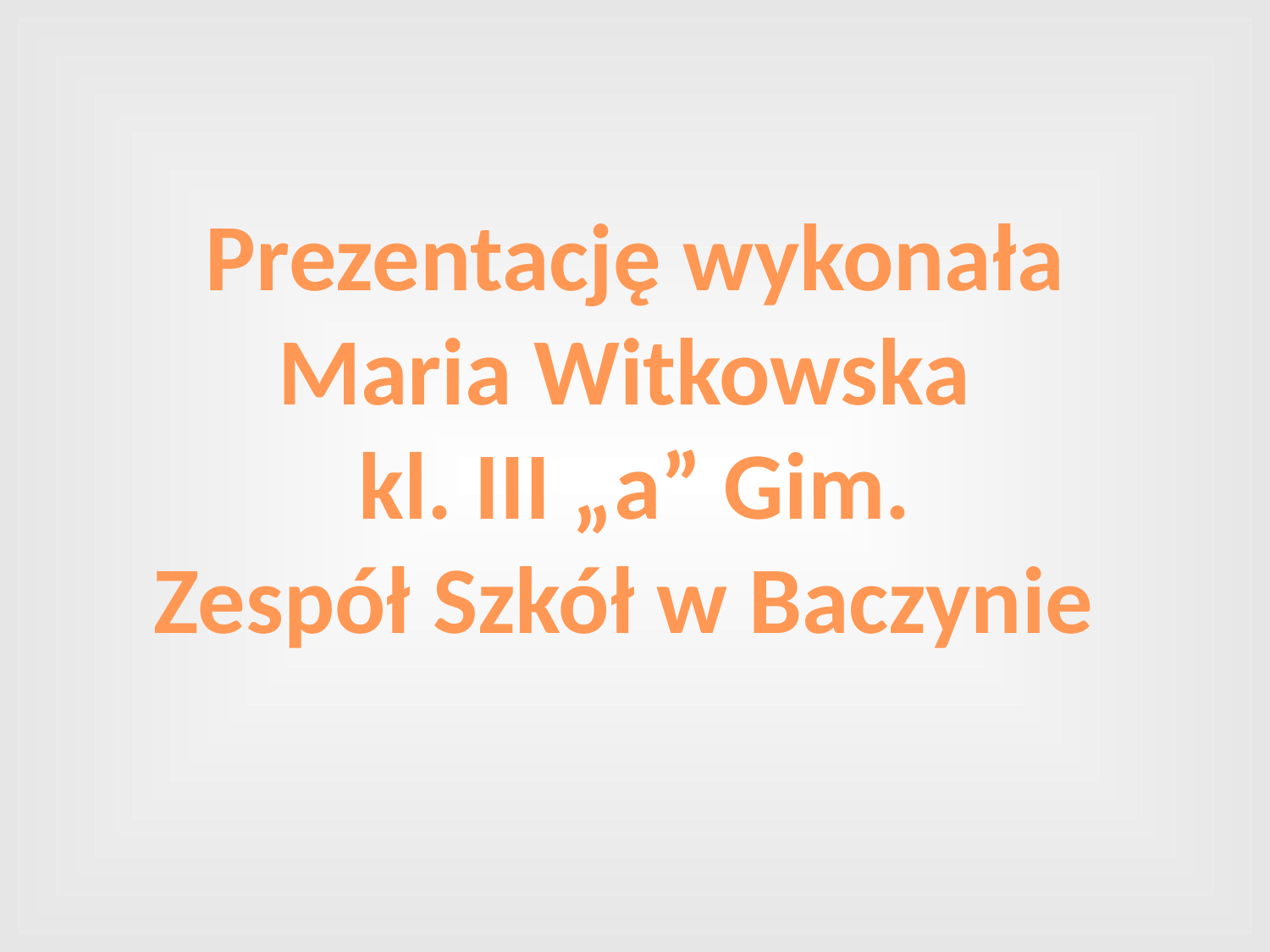

# Prezentację wykonała Maria Witkowska kl. III „a” Gim. Zespół Szkół w Baczynie